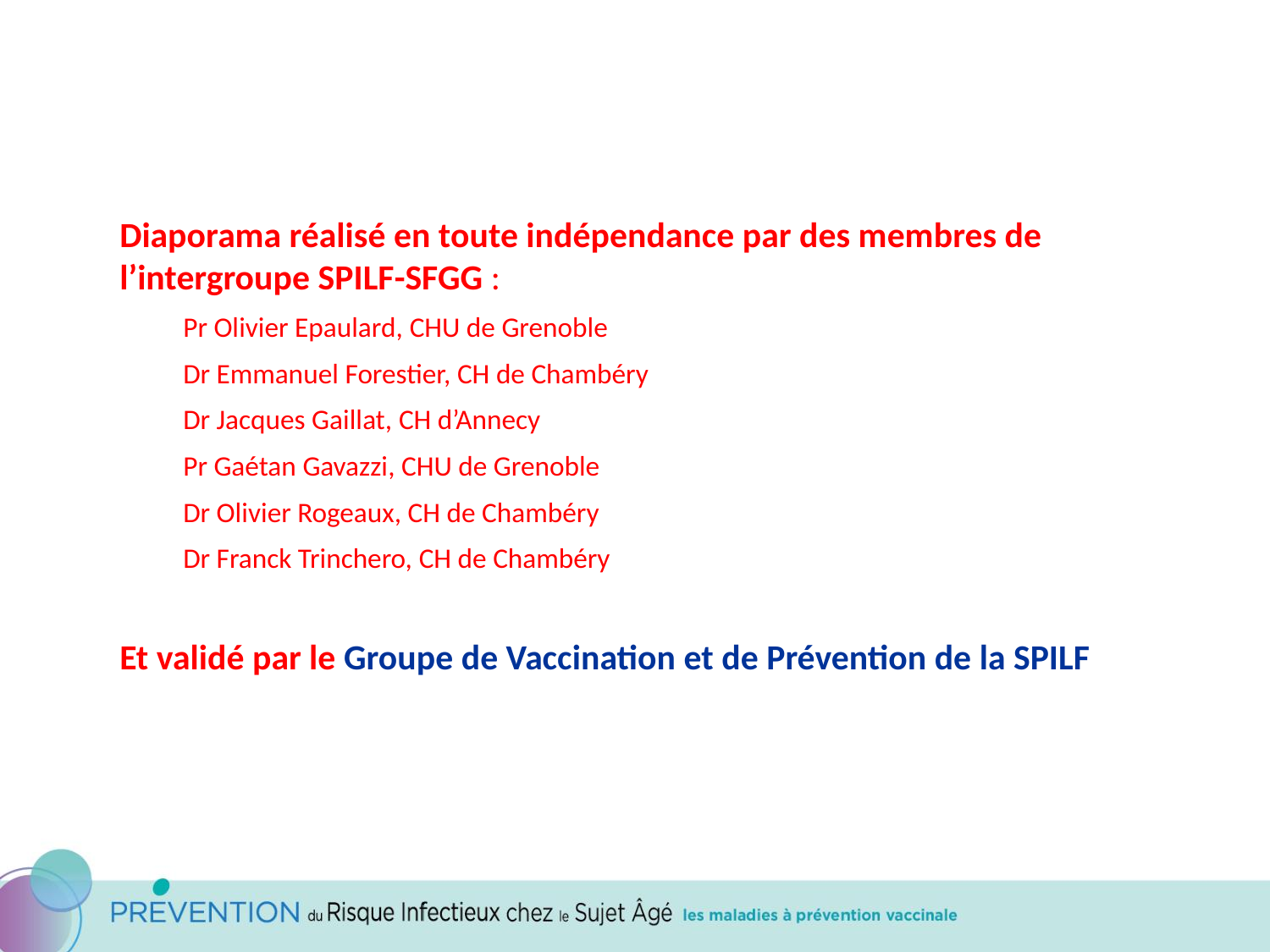

Diaporama réalisé en toute indépendance par des membres de l’intergroupe SPILF-SFGG :
Pr Olivier Epaulard, CHU de Grenoble
Dr Emmanuel Forestier, CH de Chambéry
Dr Jacques Gaillat, CH d’Annecy
Pr Gaétan Gavazzi, CHU de Grenoble
Dr Olivier Rogeaux, CH de Chambéry
Dr Franck Trinchero, CH de Chambéry

Et validé par le Groupe de Vaccination et de Prévention de la SPILF